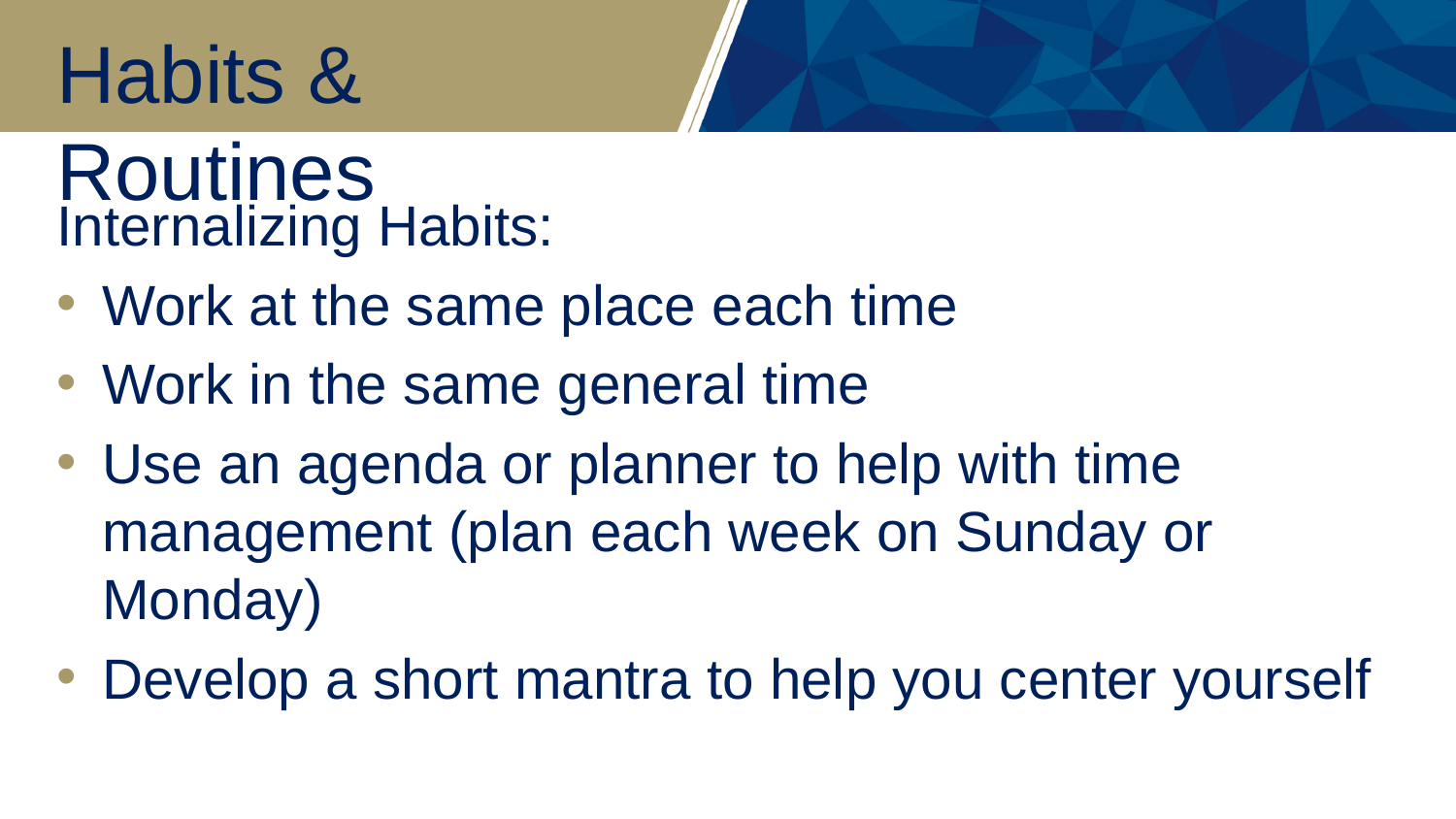

Habits & Routines
Internalizing Habits:
Work at the same place each time
Work in the same general time
Use an agenda or planner to help with time management (plan each week on Sunday or Monday)
Develop a short mantra to help you center yourself